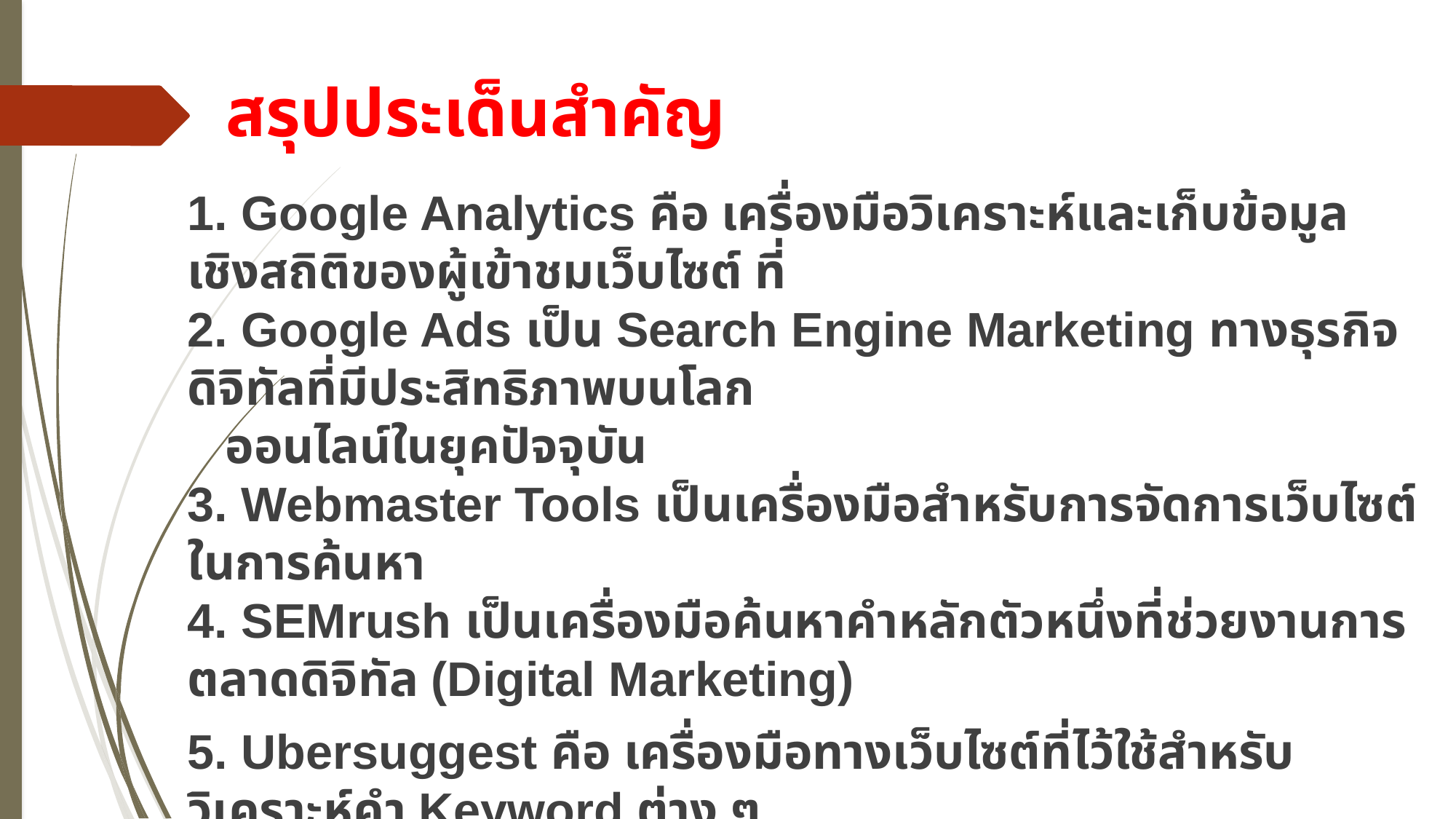

# สรุปประเด็นสำคัญ
1. Google Analytics คือ เครื่องมือวิเคราะห์และเก็บข้อมูลเชิงสถิติของผู้เข้าชมเว็บไซต์ ที่
2. Google Ads เป็น Search Engine Marketing ทางธุรกิจดิจิทัลที่มีประสิทธิภาพบนโลก
   ออนไลน์ในยุคปัจจุบัน
3. Webmaster Tools เป็นเครื่องมือสำหรับการจัดการเว็บไซต์ในการค้นหา
4. SEMrush เป็นเครื่องมือค้นหาคำหลักตัวหนึ่งที่ช่วยงานการตลาดดิจิทัล (Digital Marketing)
5. Ubersuggest คือ เครื่องมือทางเว็บไซต์ที่ไว้ใช้สำหรับวิเคราะห์คำ Keyword ต่าง ๆ
6. WordPress คือ เครื่องมือที่เป็นโปรแกรมสำเร็จรูปที่มีไว้เพื่อสร้างเว็บไซต์ หรือ Landing Page